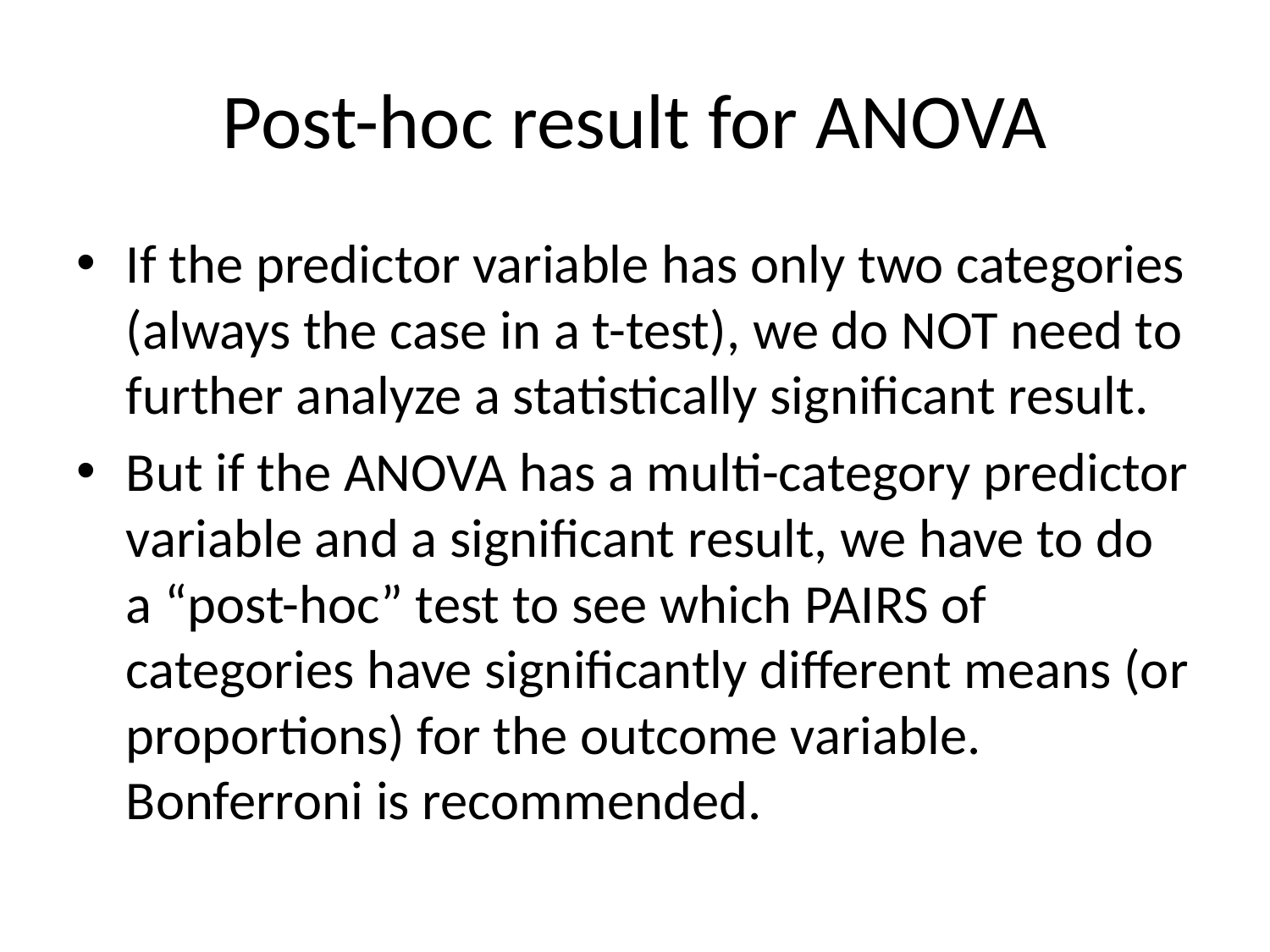

# Post-hoc result for ANOVA
If the predictor variable has only two categories (always the case in a t-test), we do NOT need to further analyze a statistically significant result.
But if the ANOVA has a multi-category predictor variable and a significant result, we have to do a “post-hoc” test to see which PAIRS of categories have significantly different means (or proportions) for the outcome variable. Bonferroni is recommended.